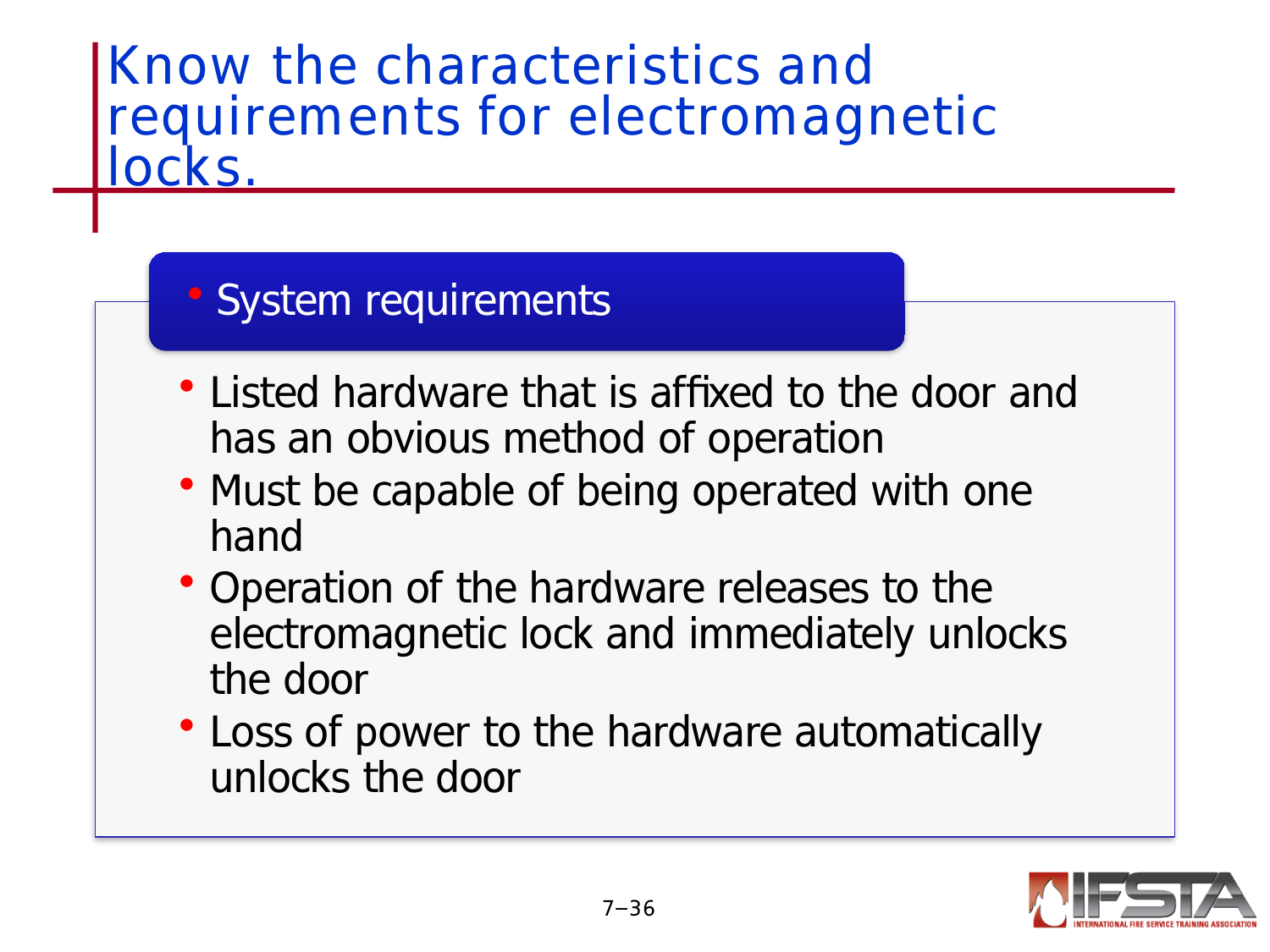

# Know the characteristics and requirements for electromagnetic locks.
Listed hardware that is affixed to the door and has an obvious method of operation
Must be capable of being operated with one hand
Operation of the hardware releases to the electromagnetic lock and immediately unlocks the door
Loss of power to the hardware automatically unlocks the door
System requirements
7–36